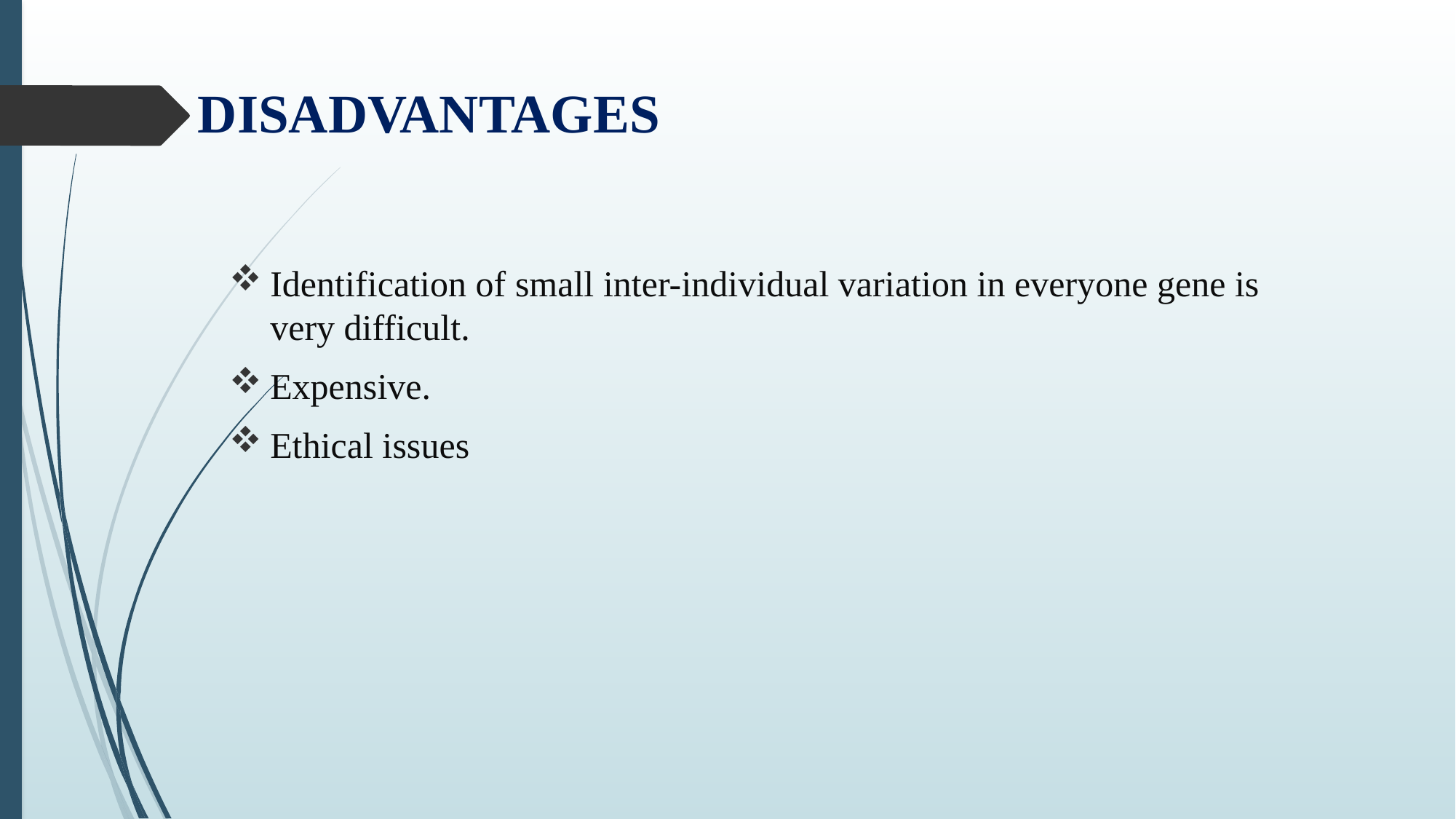

# DISADVANTAGES
Identification of small inter-individual variation in everyone gene is very difficult.
Expensive.
Ethical issues